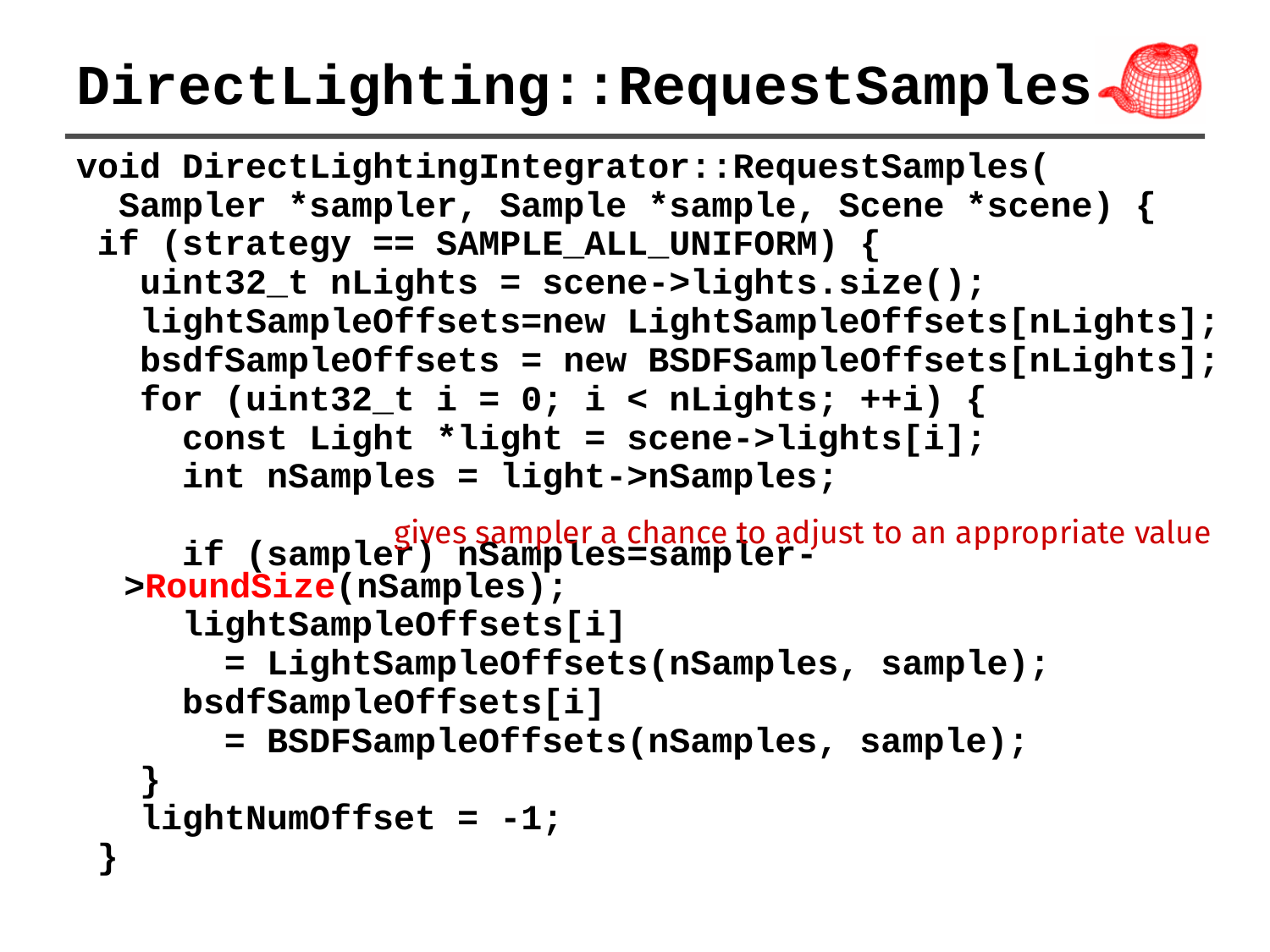

# DirectLighting::RequestSamples
void DirectLightingIntegrator::RequestSamples(
  Sampler *sampler, Sample *sample, Scene *scene) {
 if (strategy == SAMPLE_ALL_UNIFORM) {
   uint32_t nLights = scene->lights.size();
   lightSampleOffsets=new LightSampleOffsets[nLights];
   bsdfSampleOffsets = new BSDFSampleOffsets[nLights];
   for (uint32_t i = 0; i < nLights; ++i) {
     const Light *light = scene->lights[i];
     int nSamples = light->nSamples;

     if (sampler) nSamples=sampler->RoundSize(nSamples);
     lightSampleOffsets[i]
       = LightSampleOffsets(nSamples, sample);
     bsdfSampleOffsets[i]
       = BSDFSampleOffsets(nSamples, sample);
   }
   lightNumOffset = -1;
 }
gives sampler a chance to adjust to an appropriate value